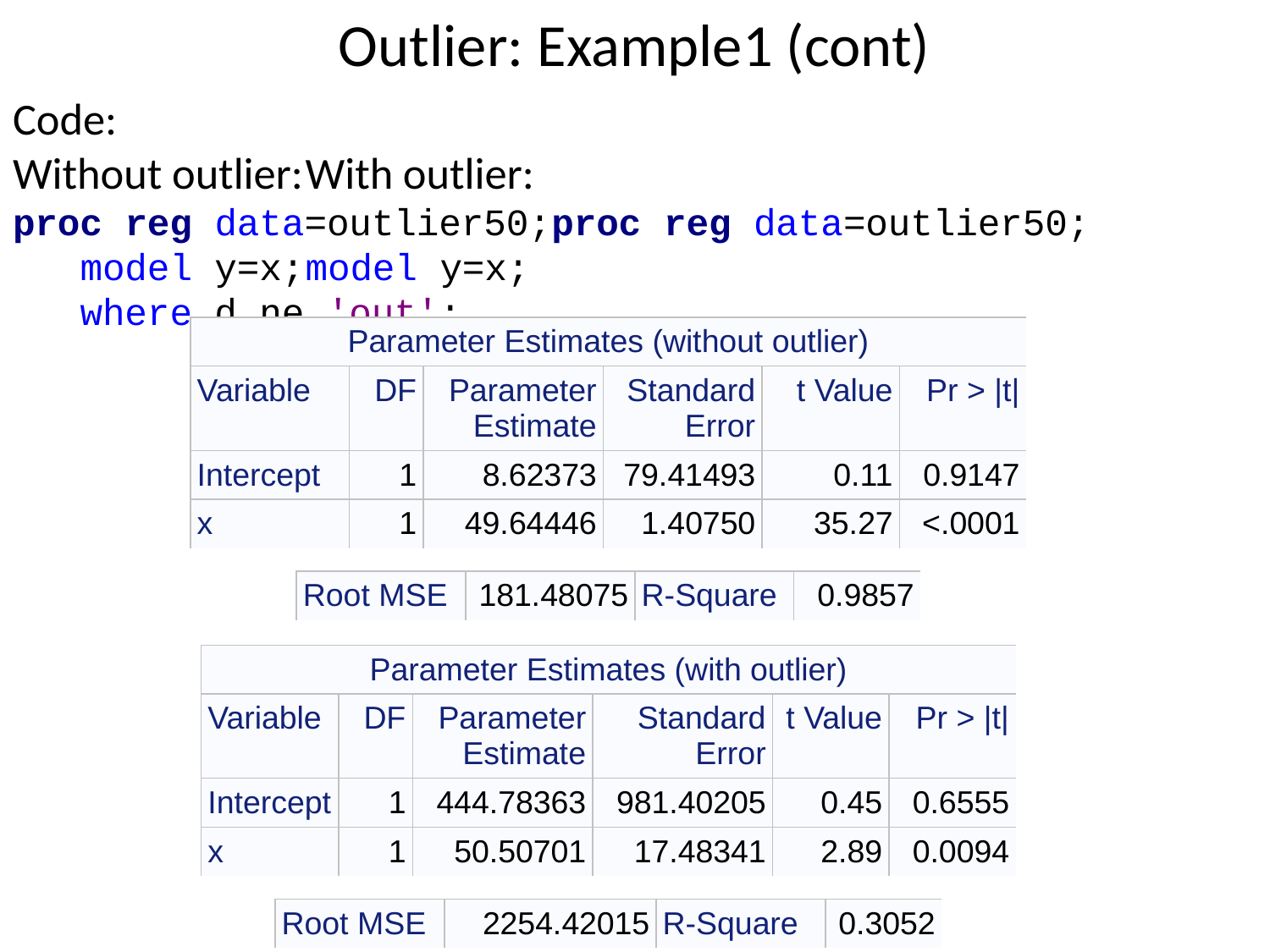

# Outlier: Example1 (cont)
Code:
Without outlier:			With outlier:
proc reg data=outlier50;	proc reg data=outlier50;
   model y=x;			model y=x;
   where d ne 'out';

| Parameter Estimates (without outlier) |  |  |  |  |  |
| --- | --- | --- | --- | --- | --- |
| Variable | DF | Parameter Estimate | Standard Error | t Value | Pr > |t| |
| Intercept | 1 | 8.62373 | 79.41493 | 0.11 | 0.9147 |
| x | 1 | 49.64446 | 1.40750 | 35.27 | <.0001 |
| Root MSE | 181.48075 | R-Square | 0.9857 |
| --- | --- | --- | --- |
| Parameter Estimates (with outlier) |  |  |  |  |  |
| --- | --- | --- | --- | --- | --- |
| Variable | DF | Parameter Estimate | Standard Error | t Value | Pr > |t| |
| Intercept | 1 | 444.78363 | 981.40205 | 0.45 | 0.6555 |
| x | 1 | 50.50701 | 17.48341 | 2.89 | 0.0094 |
| Root MSE | 2254.42015 | R-Square | 0.3052 |
| --- | --- | --- | --- |